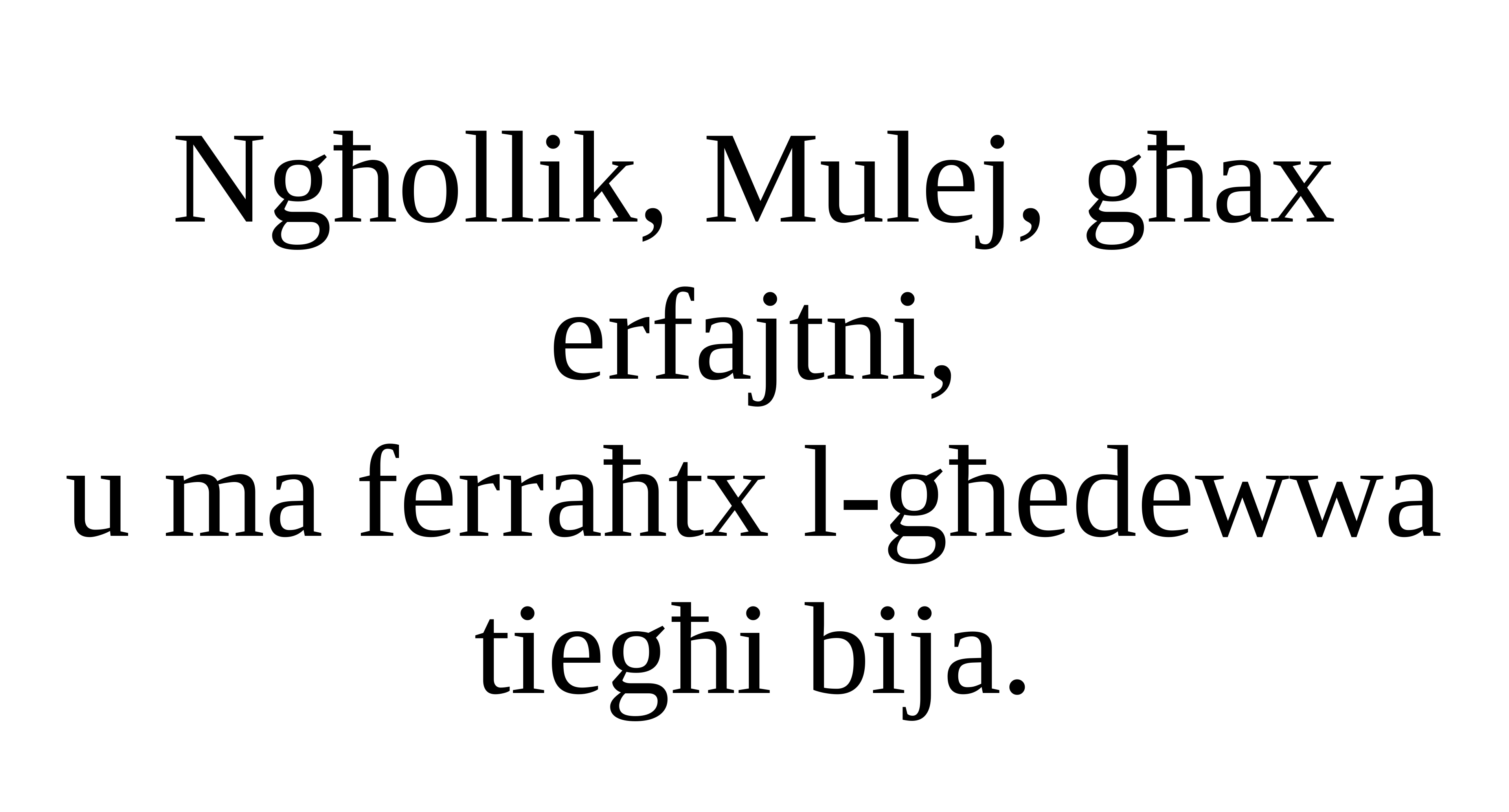

Ngħollik, Mulej, għax erfajtni,
u ma ferraħtx l-għedewwa tiegħi bija.